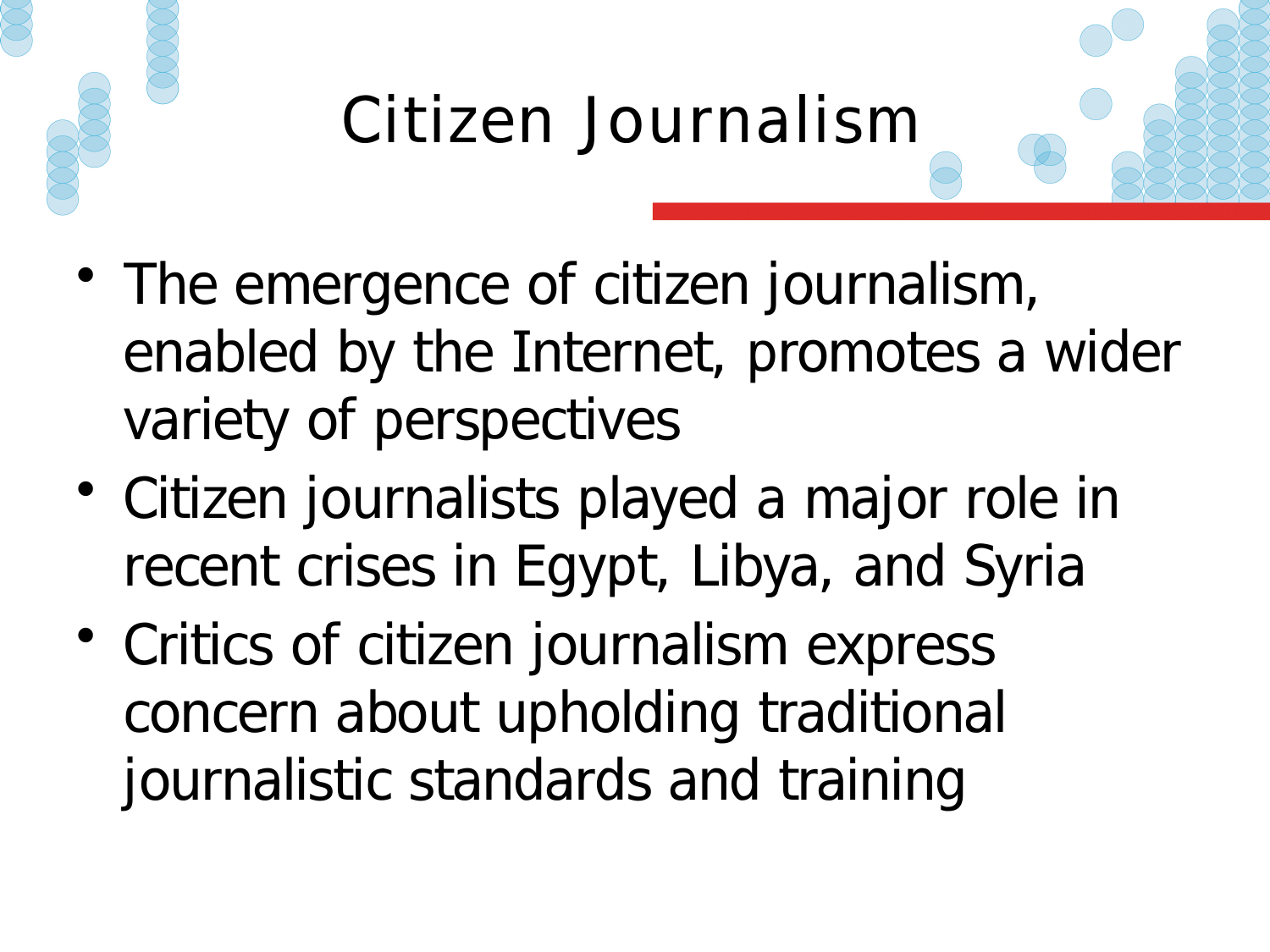

# Citizen Journalism
The emergence of citizen journalism, enabled by the Internet, promotes a wider variety of perspectives
Citizen journalists played a major role in recent crises in Egypt, Libya, and Syria
Critics of citizen journalism express concern about upholding traditional journalistic standards and training